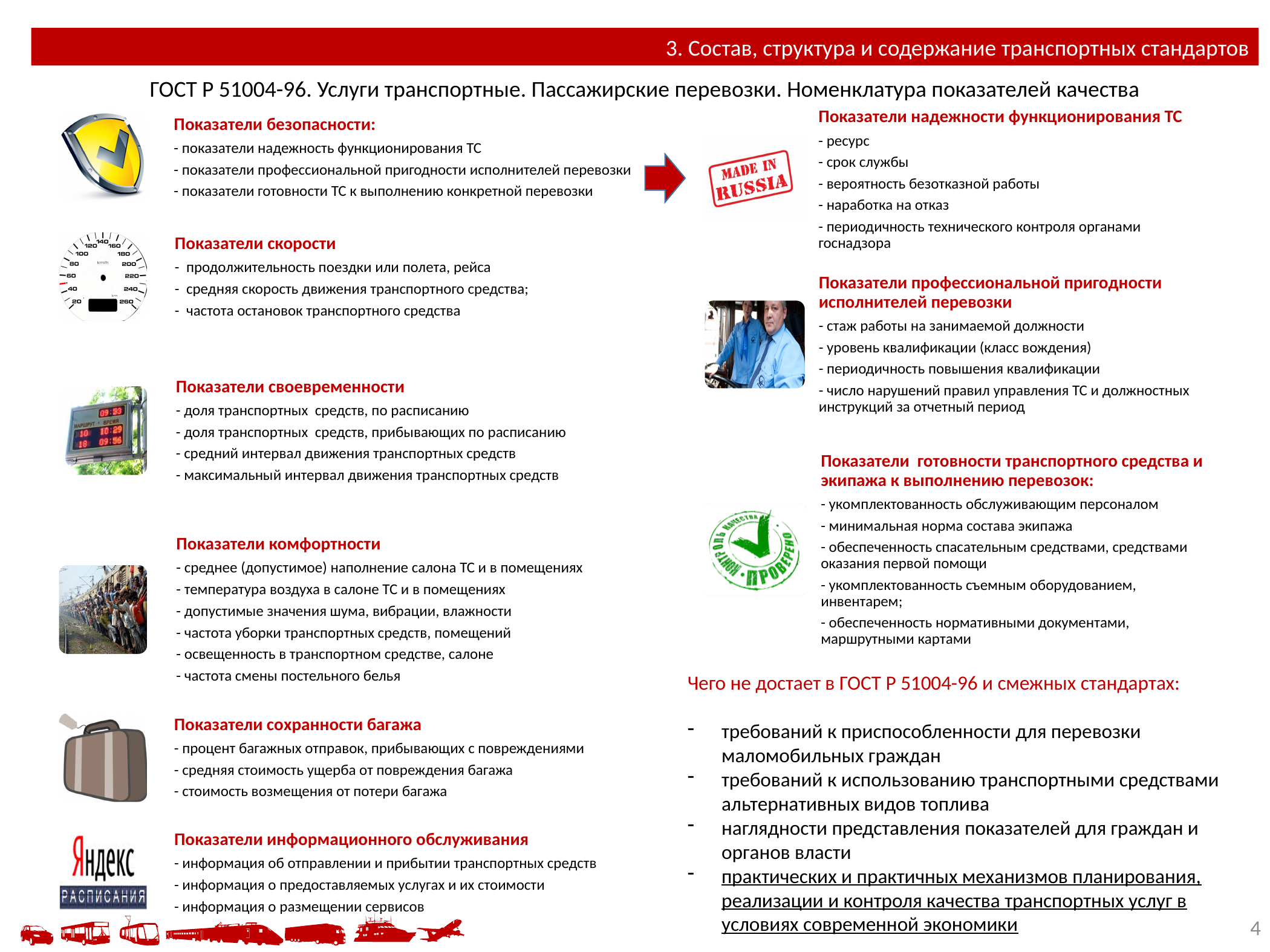

# 3. Состав, структура и содержание транспортных стандартов
ГОСТ Р 51004-96. Услуги транспортные. Пассажирские перевозки. Номенклатура показателей качества
Показатели безопасности:
- показатели надежность функционирования ТС
- показатели профессиональной пригодности исполнителей перевозки
- показатели готовности ТС к выполнению конкретной перевозки
Показатели скорости
-  продолжительность поездки или полета, рейса
-  средняя скорость движения транспортного средства;
-  частота остановок транспортного средства
Показатели своевременности
- доля транспортных  средств, по расписанию
- доля транспортных  средств, прибывающих по расписанию
- средний интервал движения транспортных средств
- максимальный интервал движения транспортных средств
Показатели комфортности
- среднее (допустимое) наполнение салона ТС и в помещениях
- температура воздуха в салоне ТС и в помещениях
- допустимые значения шума, вибрации, влажности
- частота уборки транспортных средств, помещений
- освещенность в транспортном средстве, салоне
- частота смены постельного белья
Показатели сохранности багажа
- процент багажных отправок, прибывающих с повреждениями
- средняя стоимость ущерба от повреждения багажа
- стоимость возмещения от потери багажа
Показатели информационного обслуживания
- информация об отправлении и прибытии транспортных средств
- информация о предоставляемых услугах и их стоимости
- информация о размещении сервисов
Показатели надежности функционирования ТС
- ресурс
- срок службы
- вероятность безотказной работы
- наработка на отказ
- периодичность технического контроля органами госнадзора
Показатели профессиональной пригодности исполнителей перевозки
- стаж работы на занимаемой должности
- уровень квалификации (класс вождения)
- периодичность повышения квалификации
- число нарушений правил управления ТС и должностных инструкций за отчетный период
Показатели  готовности транспортного средства и экипажа к выполнению перевозок:
- укомплектованность обслуживающим персоналом
- минимальная норма состава экипажа
- обеспеченность спасательным средствами, средствами оказания первой помощи
- укомплектованность съемным оборудованием, инвентарем;
- обеспеченность нормативными документами, маршрутными картами

Чего не достает в ГОСТ Р 51004-96 и смежных стандартах:
требований к приспособленности для перевозки маломобильных граждан
требований к использованию транспортными средствами альтернативных видов топлива
наглядности представления показателей для граждан и органов власти
практических и практичных механизмов планирования, реализации и контроля качества транспортных услуг в условиях современной экономики
4